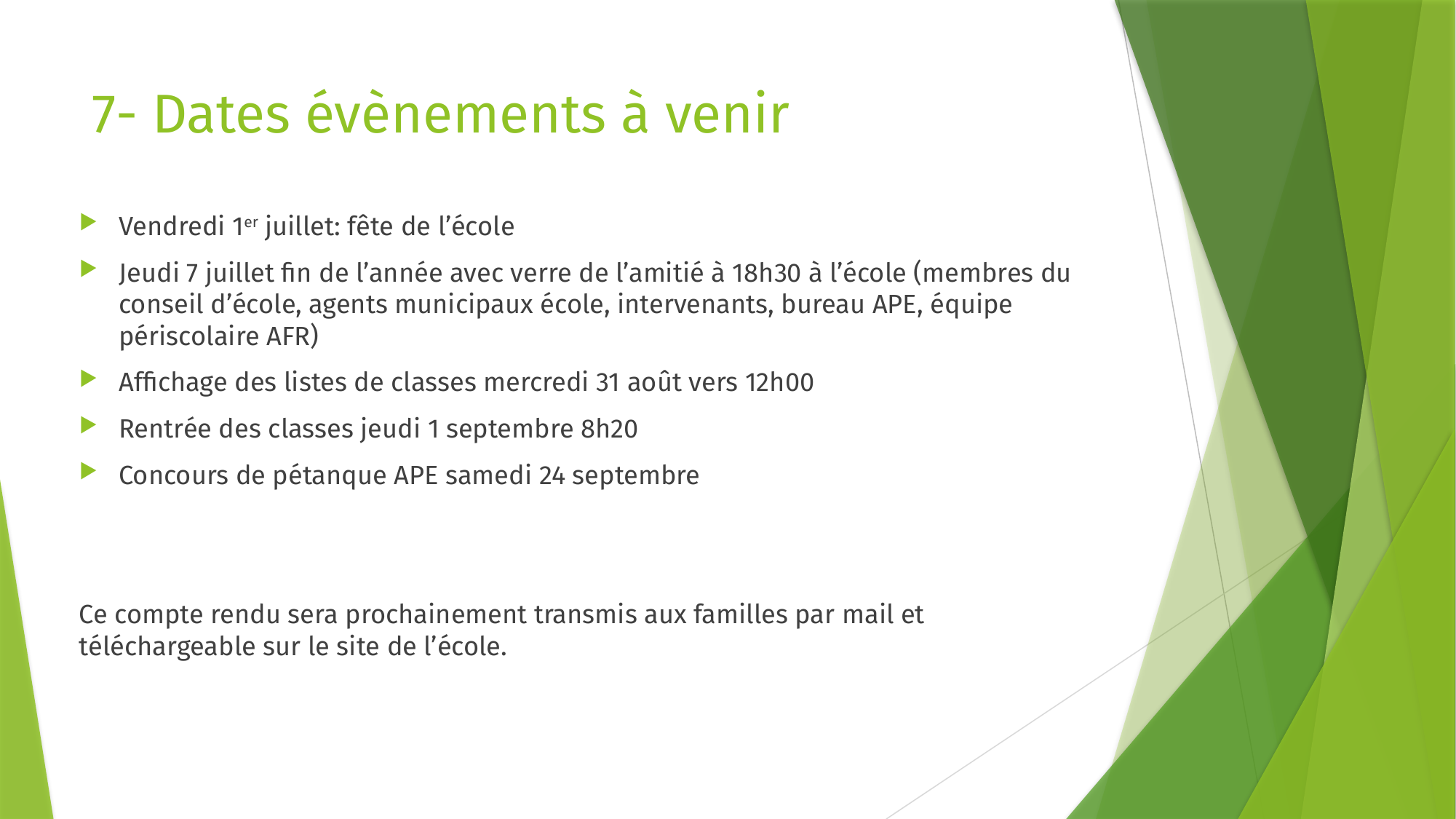

# 7- Dates évènements à venir
Vendredi 1er juillet: fête de l’école
Jeudi 7 juillet fin de l’année avec verre de l’amitié à 18h30 à l’école (membres du conseil d’école, agents municipaux école, intervenants, bureau APE, équipe périscolaire AFR)
Affichage des listes de classes mercredi 31 août vers 12h00
Rentrée des classes jeudi 1 septembre 8h20
Concours de pétanque APE samedi 24 septembre

Ce compte rendu sera prochainement transmis aux familles par mail et téléchargeable sur le site de l’école.